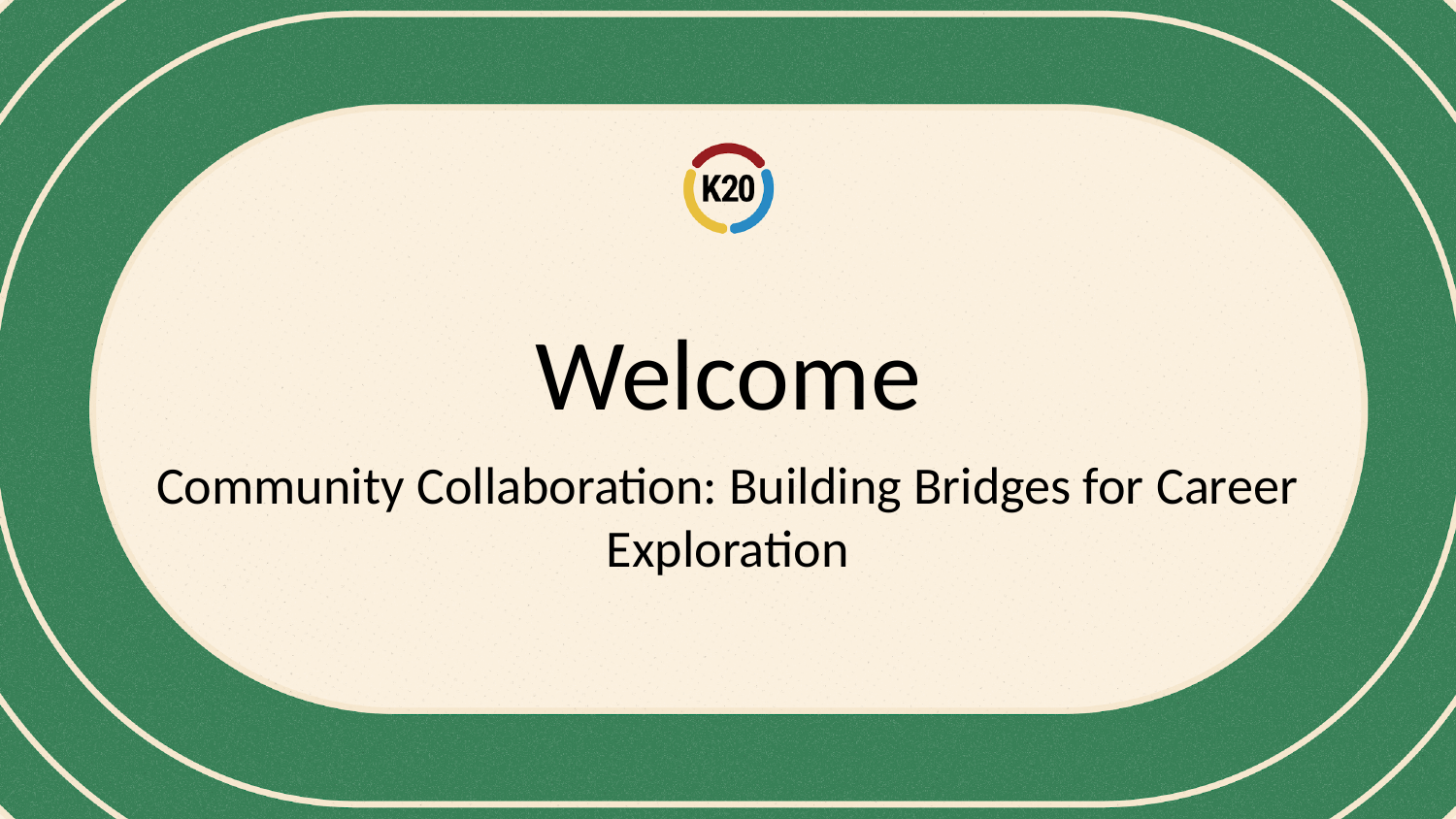

# Welcome
Community Collaboration: Building Bridges for Career Exploration